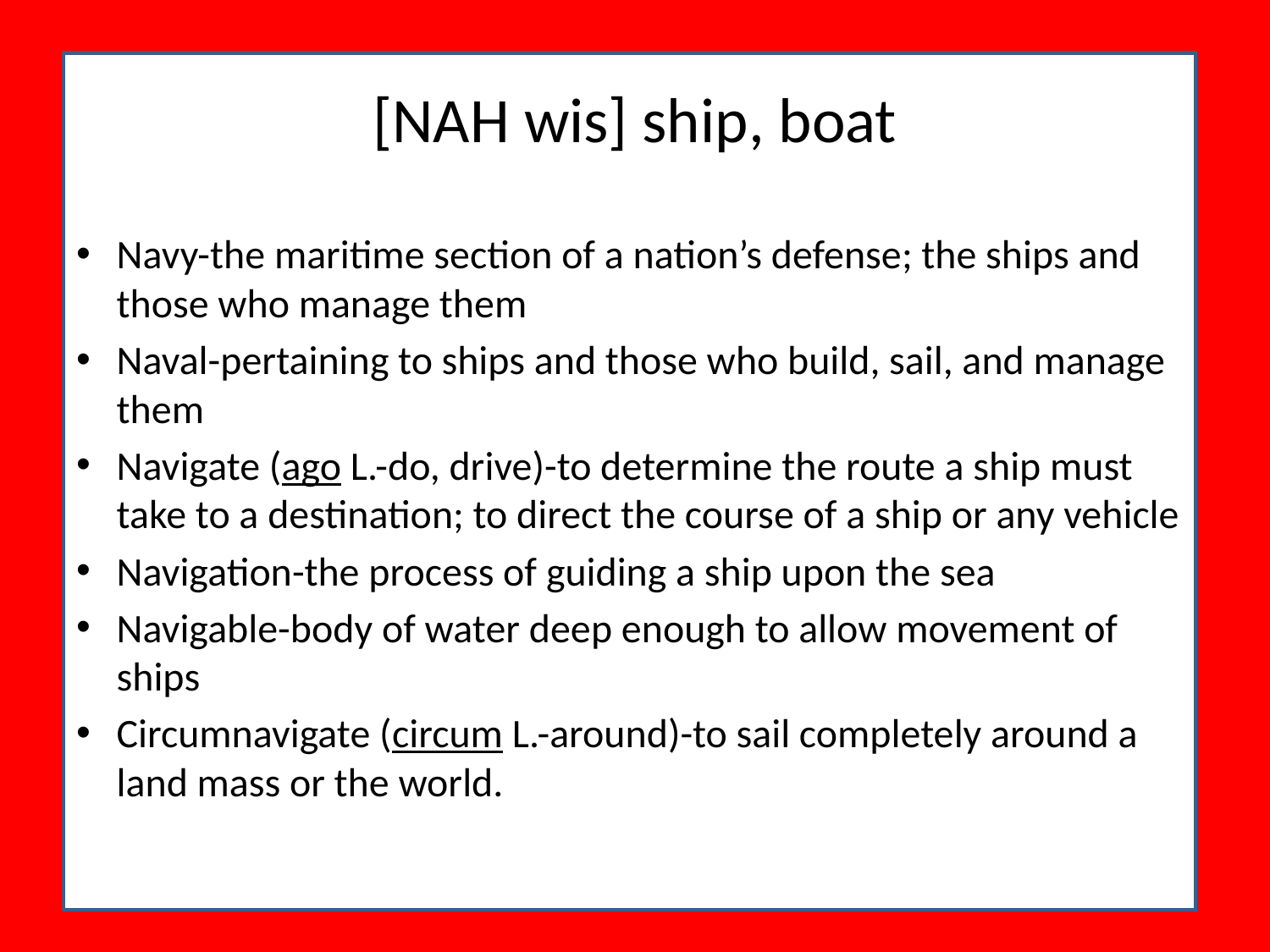

# [NAH wis] ship, boat

Navy-the maritime section of a nation’s defense; the ships and those who manage them
Naval-pertaining to ships and those who build, sail, and manage them
Navigate (ago L.-do, drive)-to determine the route a ship must take to a destination; to direct the course of a ship or any vehicle
Navigation-the process of guiding a ship upon the sea
Navigable-body of water deep enough to allow movement of ships
Circumnavigate (circum L.-around)-to sail completely around a land mass or the world.